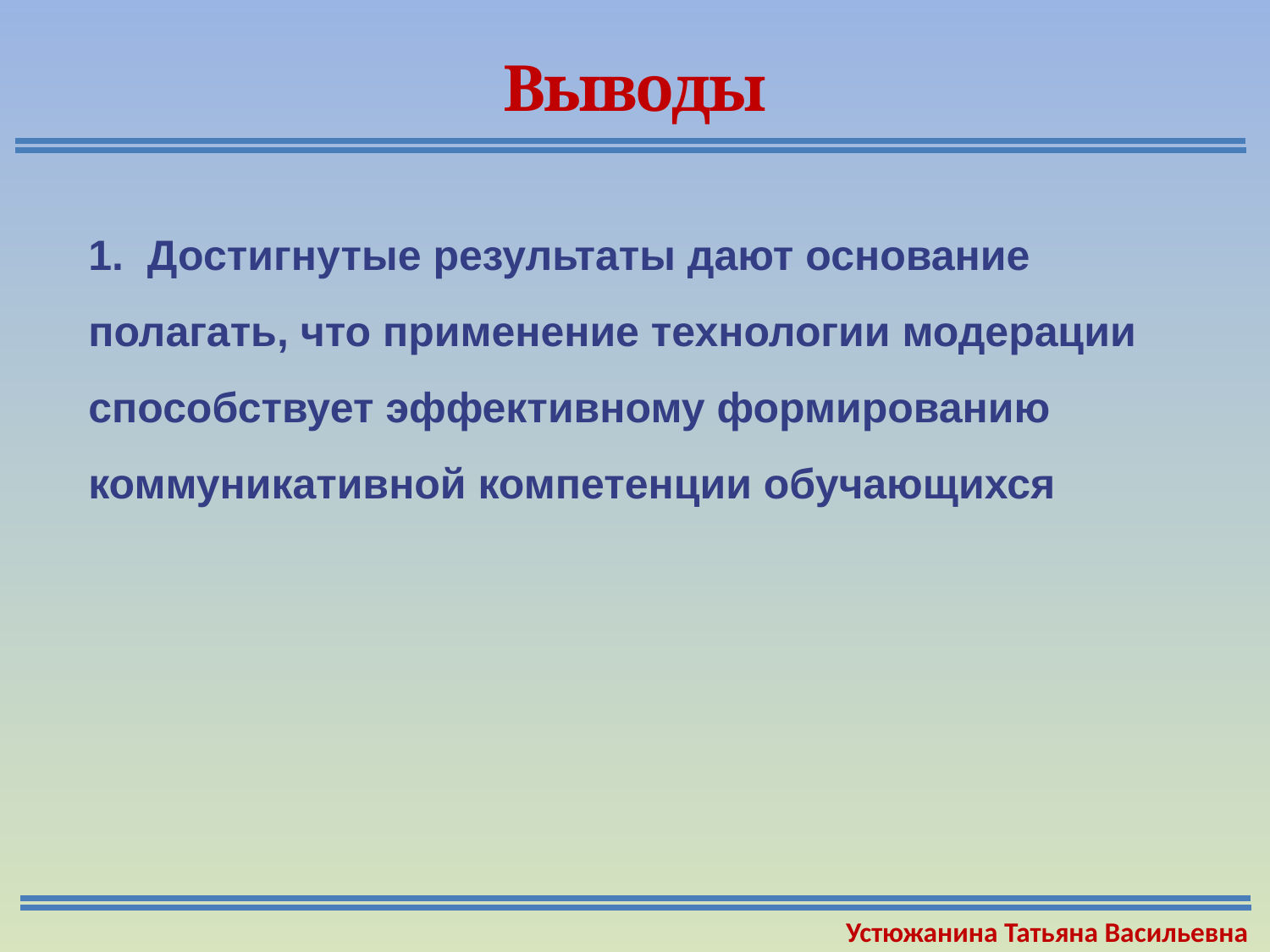

# Выводы
Устюжанина Татьяна Васильевна
1.  Достигнутые результаты дают основание полагать, что применение технологии модерации способствует эффективному формированию коммуникативной компетенции обучающихся